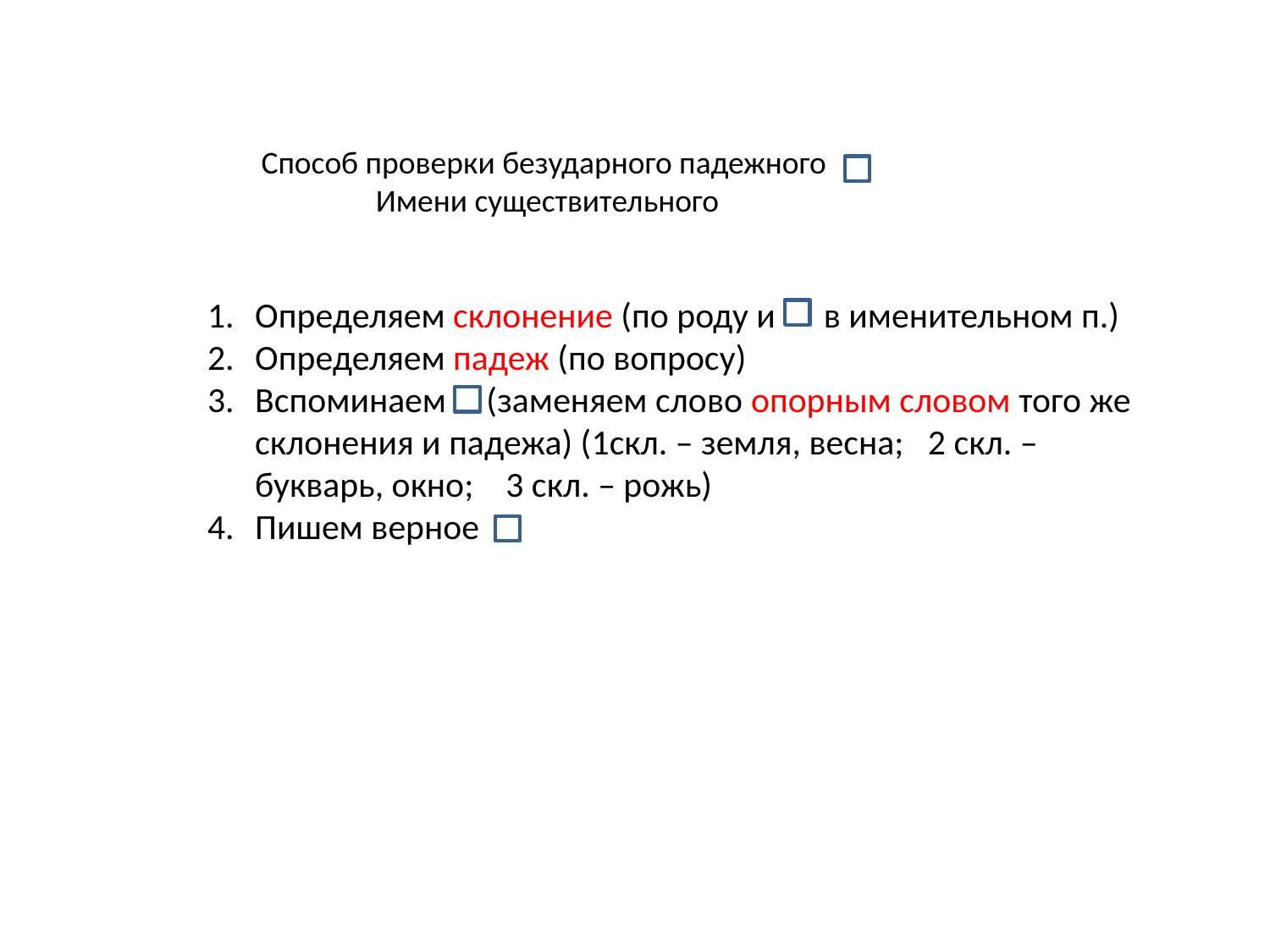

Способ проверки безударного падежного
Имени существительного

Определяем склонение (по роду и      в именительном п.)
Определяем падеж (по вопросу)
Вспоминаем     (заменяем слово опорным словом того же склонения и падежа) (1скл. – земля, весна;   2 скл. – букварь, окно;    3 скл. – рожь)
Пишем верное